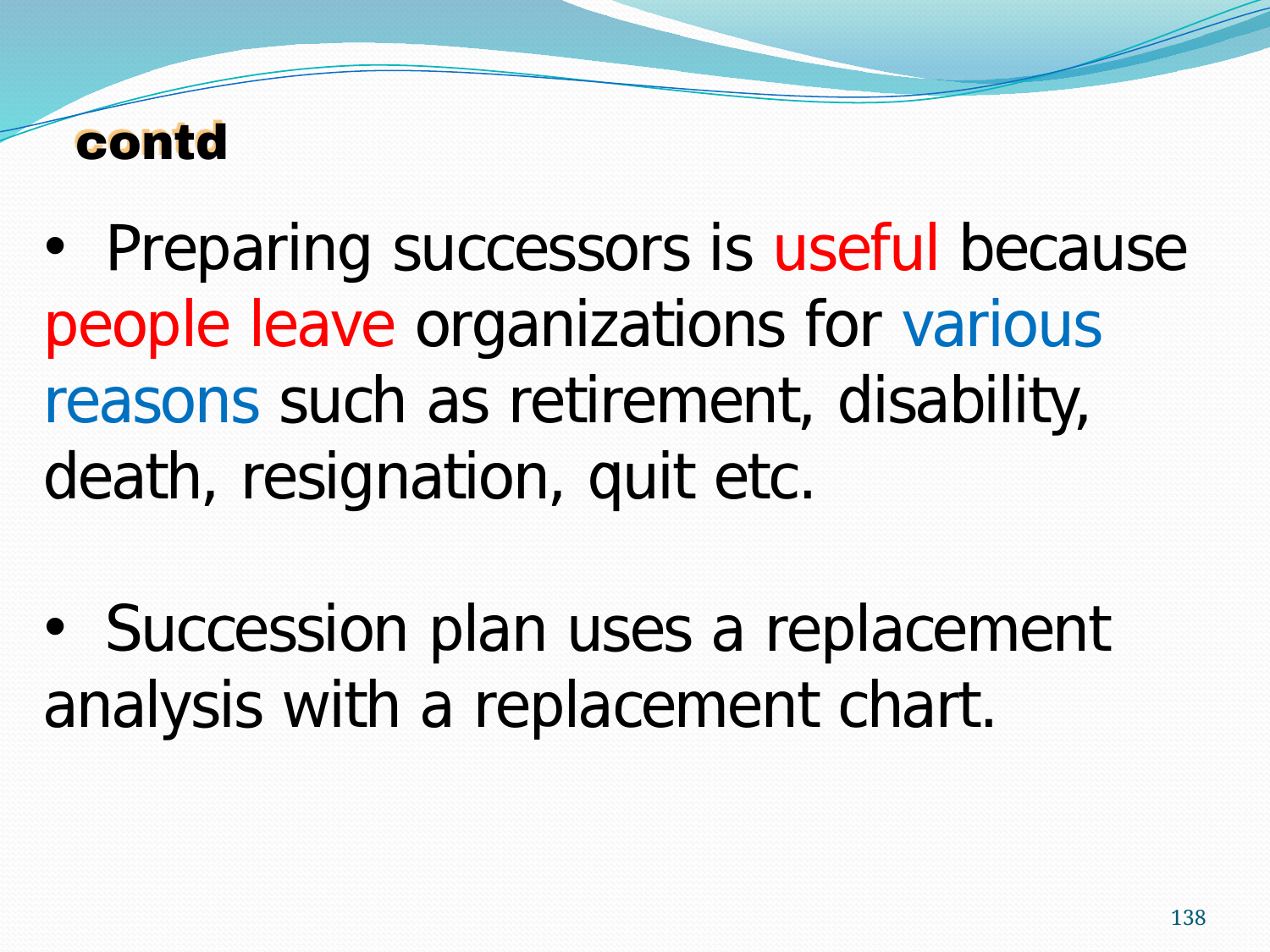

contd
  Preparing successors is useful because people leave organizations for various reasons such as retirement, disability, death, resignation, quit etc.

  Succession plan uses a replacement analysis with a replacement chart.
138